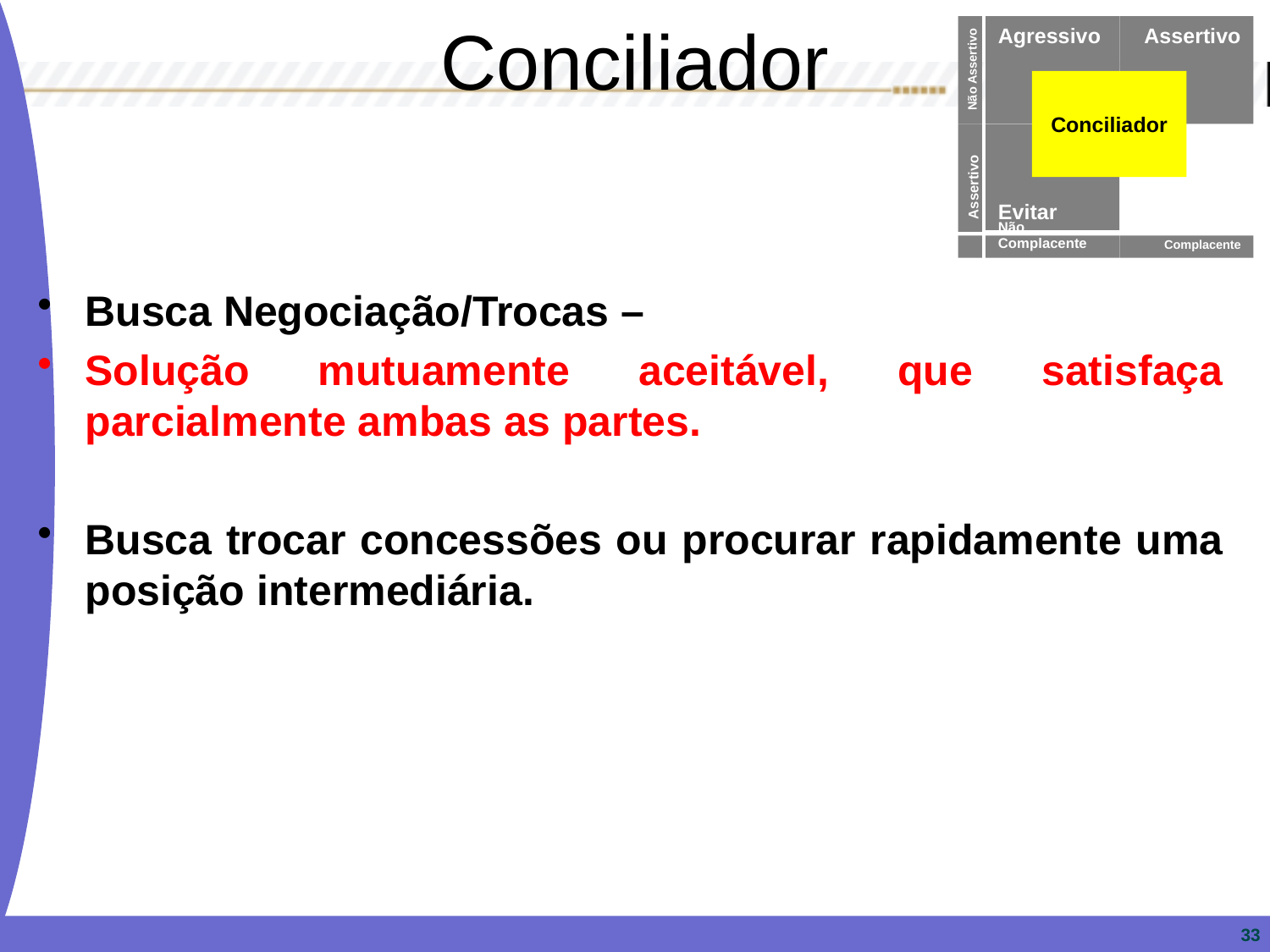

Conciliador
Agressivo
Assertivo
Não Assertivo
Conciliador
Evitar
Complacente
Assertivo

Não Complacente
Complacente
Busca Negociação/Trocas –
Solução mutuamente aceitável, que satisfaça parcialmente ambas as partes.

Busca trocar concessões ou procurar rapidamente uma posição intermediária.

33